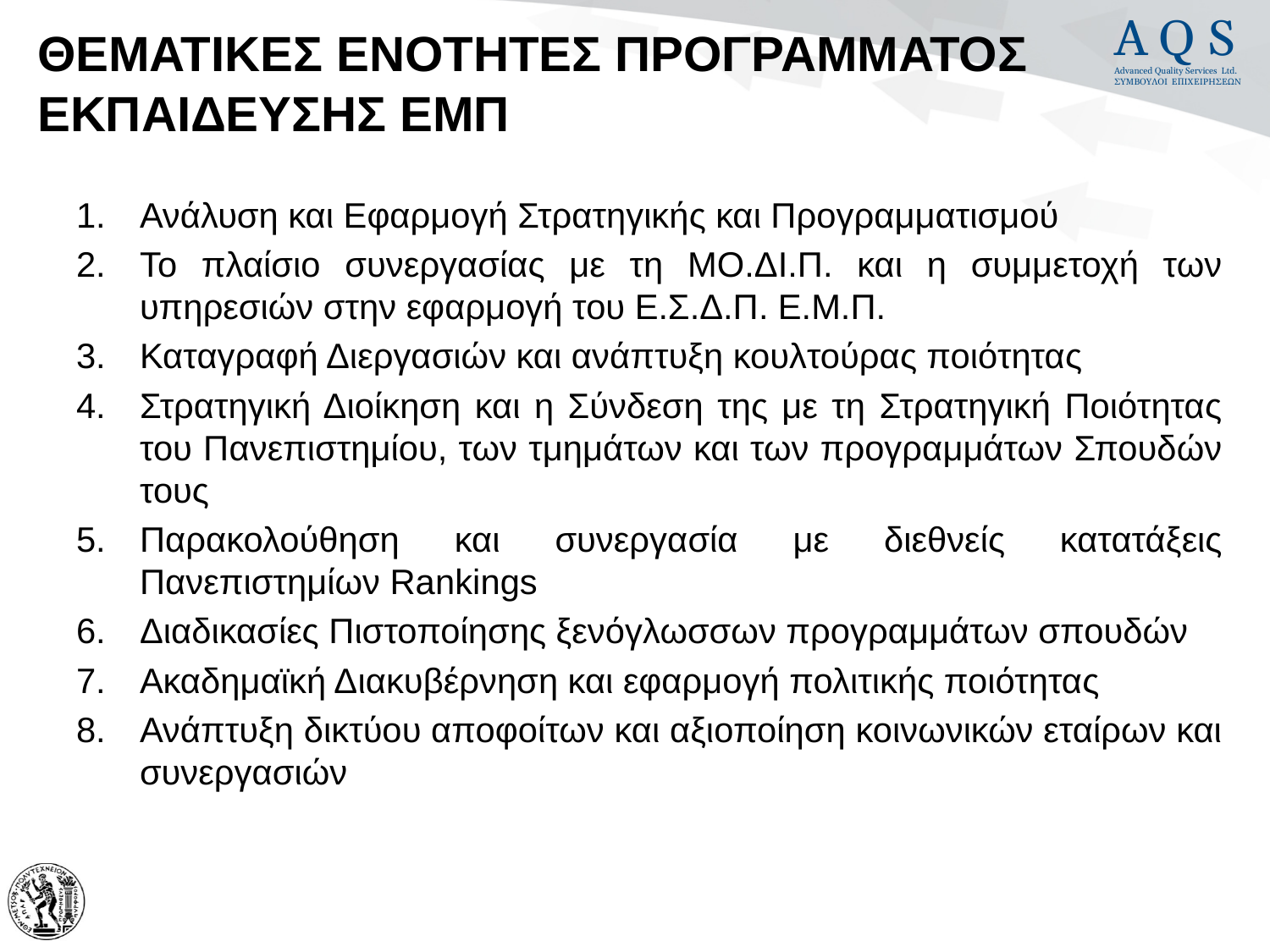

# ΘΕΜΑΤΙΚΕΣ ΕΝΟΤΗΤΕΣ ΠΡΟΓΡΑΜΜΑΤΟΣ ΕΚΠΑΙΔΕΥΣΗΣ ΕΜΠ
Ανάλυση και Εφαρμογή Στρατηγικής και Προγραμματισμού
Το πλαίσιο συνεργασίας με τη ΜΟ.ΔΙ.Π. και η συμμετοχή των υπηρεσιών στην εφαρμογή του Ε.Σ.Δ.Π. Ε.Μ.Π.
Καταγραφή Διεργασιών και ανάπτυξη κουλτούρας ποιότητας
Στρατηγική Διοίκηση και η Σύνδεση της με τη Στρατηγική Ποιότητας του Πανεπιστημίου, των τμημάτων και των προγραμμάτων Σπουδών τους
Παρακολούθηση και συνεργασία με διεθνείς κατατάξεις Πανεπιστημίων Rankings
Διαδικασίες Πιστοποίησης ξενόγλωσσων προγραμμάτων σπουδών
Ακαδημαϊκή Διακυβέρνηση και εφαρμογή πολιτικής ποιότητας
Ανάπτυξη δικτύου αποφοίτων και αξιοποίηση κοινωνικών εταίρων και συνεργασιών